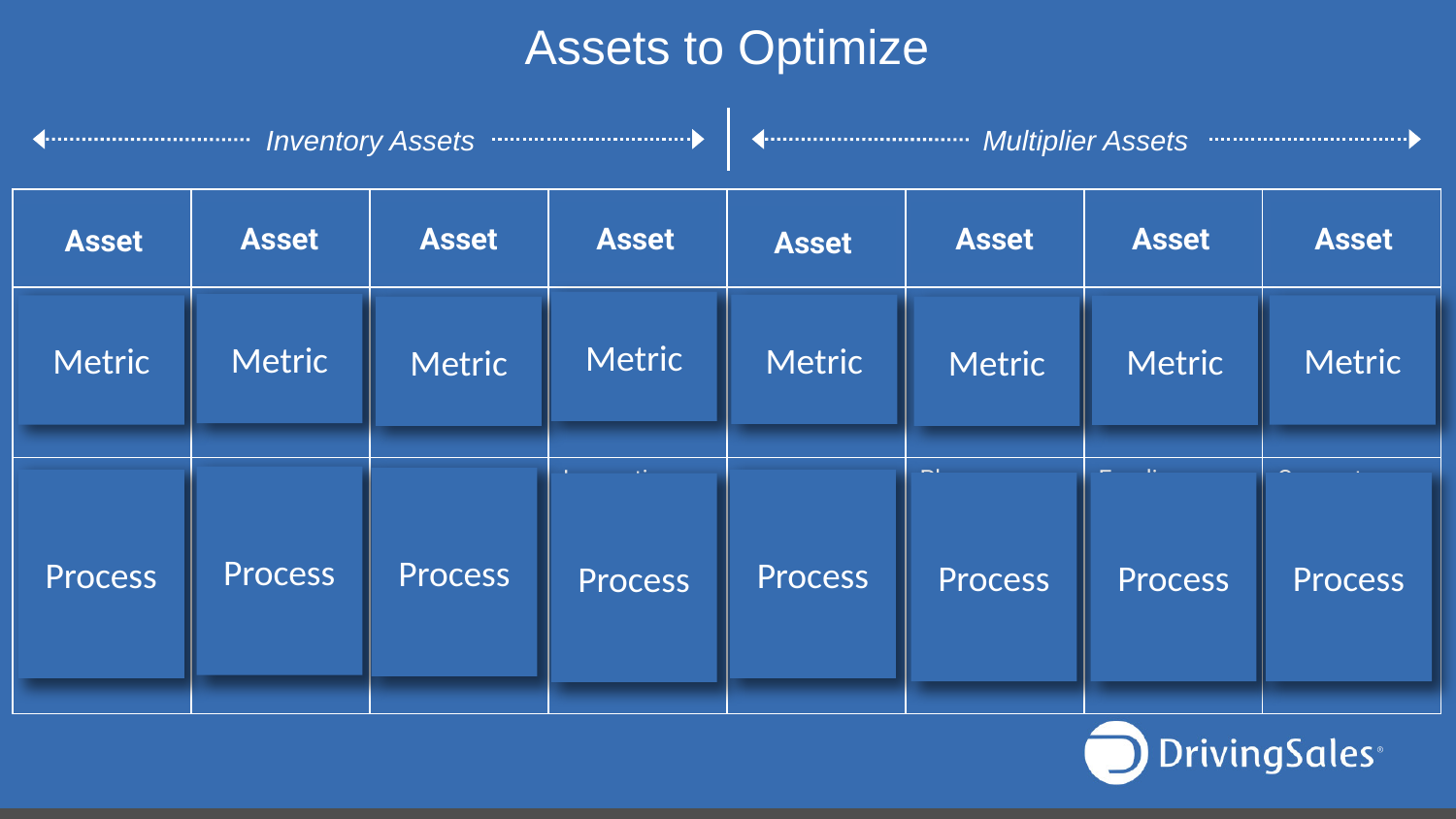

Assets to Optimize
Multiplier Assets
Inventory Assets
| Used Inv | New Inv. | Parts | Tech Time | Brand | Customers | Capital | People |
| --- | --- | --- | --- | --- | --- | --- | --- |
| Days Supply Price to Mkt Turn Rate Gross | Days Supply Price to Mkt Turn Rate Gross | Days Supply Obsolescence Turn Rate Gross Margin | Proficiency Efficiency Productivity | Market-Consideration Reputation CSI | Traffic Be back Total closing Repeat Shop retention | CIT Receivables Leverage WIP | Progression Productivity Activity Competency Turnover |
| Acquisition Recon Merchandise Pricing Promoting Turning | Acquisition Merchandise Pricing Promoting | Stocking Return policy | Inspections Walk around Upsell Parts Dist. | Messaging Social SEO Paid Mkting | Phone Walk in Lead Equity | Funding Stips Receivables | Competency Mapping Development Performance Reviews |
Asset
Asset
Asset
Asset
Asset
Asset
Asset
Asset
Metric
Metric
Metric
Metric
Metric
Metric
Metric
Metric
Process
Process
Process
Process
Process
Process
Process
Process